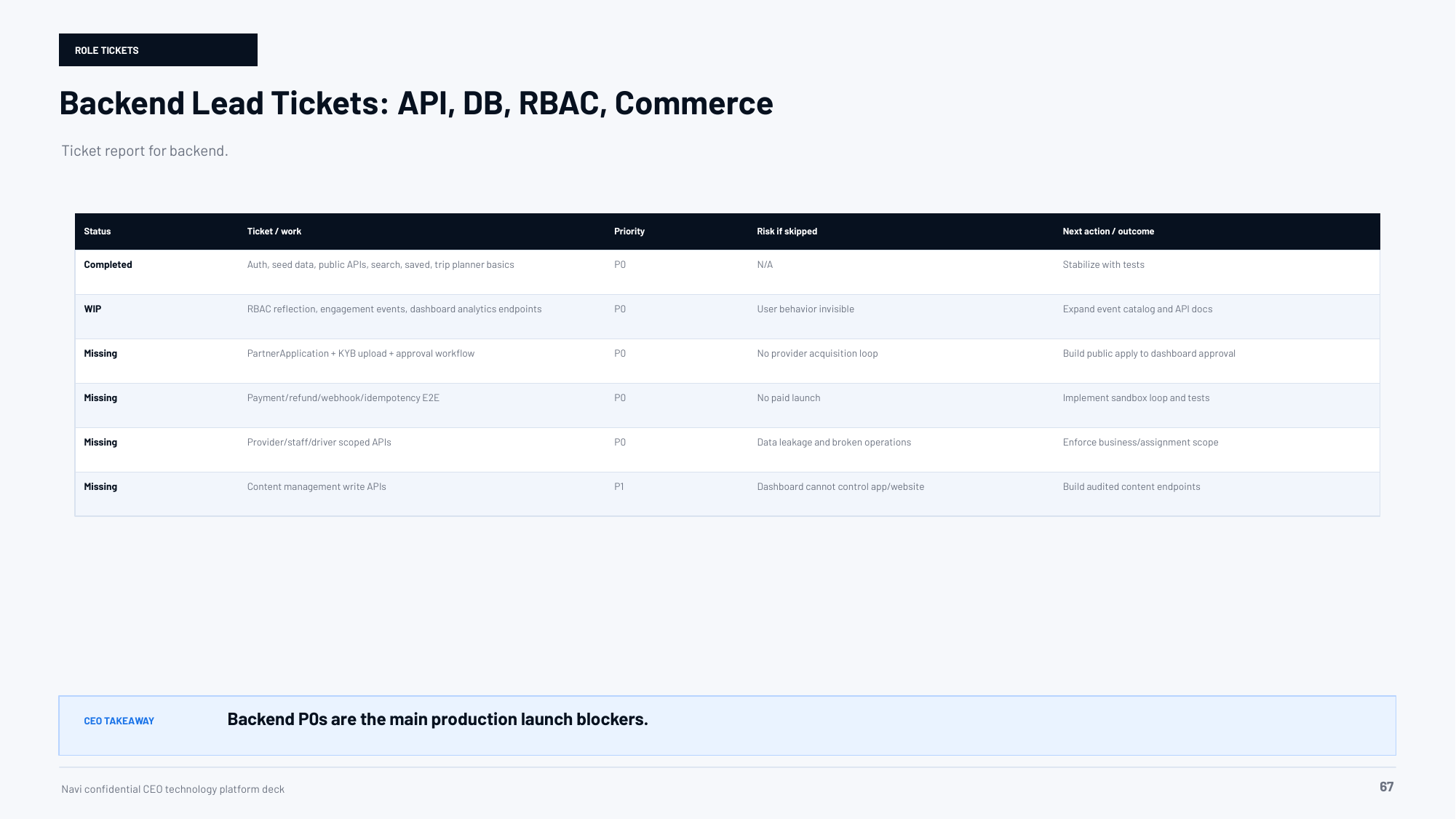

ROLE TICKETS
Backend Lead Tickets: API, DB, RBAC, Commerce
Ticket report for backend.

Status
Ticket / work
Priority
Risk if skipped
Next action / outcome

Completed
Auth, seed data, public APIs, search, saved, trip planner basics
P0
N/A
Stabilize with tests

WIP
RBAC reflection, engagement events, dashboard analytics endpoints
P0
User behavior invisible
Expand event catalog and API docs

Missing
PartnerApplication + KYB upload + approval workflow
P0
No provider acquisition loop
Build public apply to dashboard approval

Missing
Payment/refund/webhook/idempotency E2E
P0
No paid launch
Implement sandbox loop and tests

Missing
Provider/staff/driver scoped APIs
P0
Data leakage and broken operations
Enforce business/assignment scope

Missing
Content management write APIs
P1
Dashboard cannot control app/website
Build audited content endpoints

Backend P0s are the main production launch blockers.
CEO TAKEAWAY

67
Navi confidential CEO technology platform deck